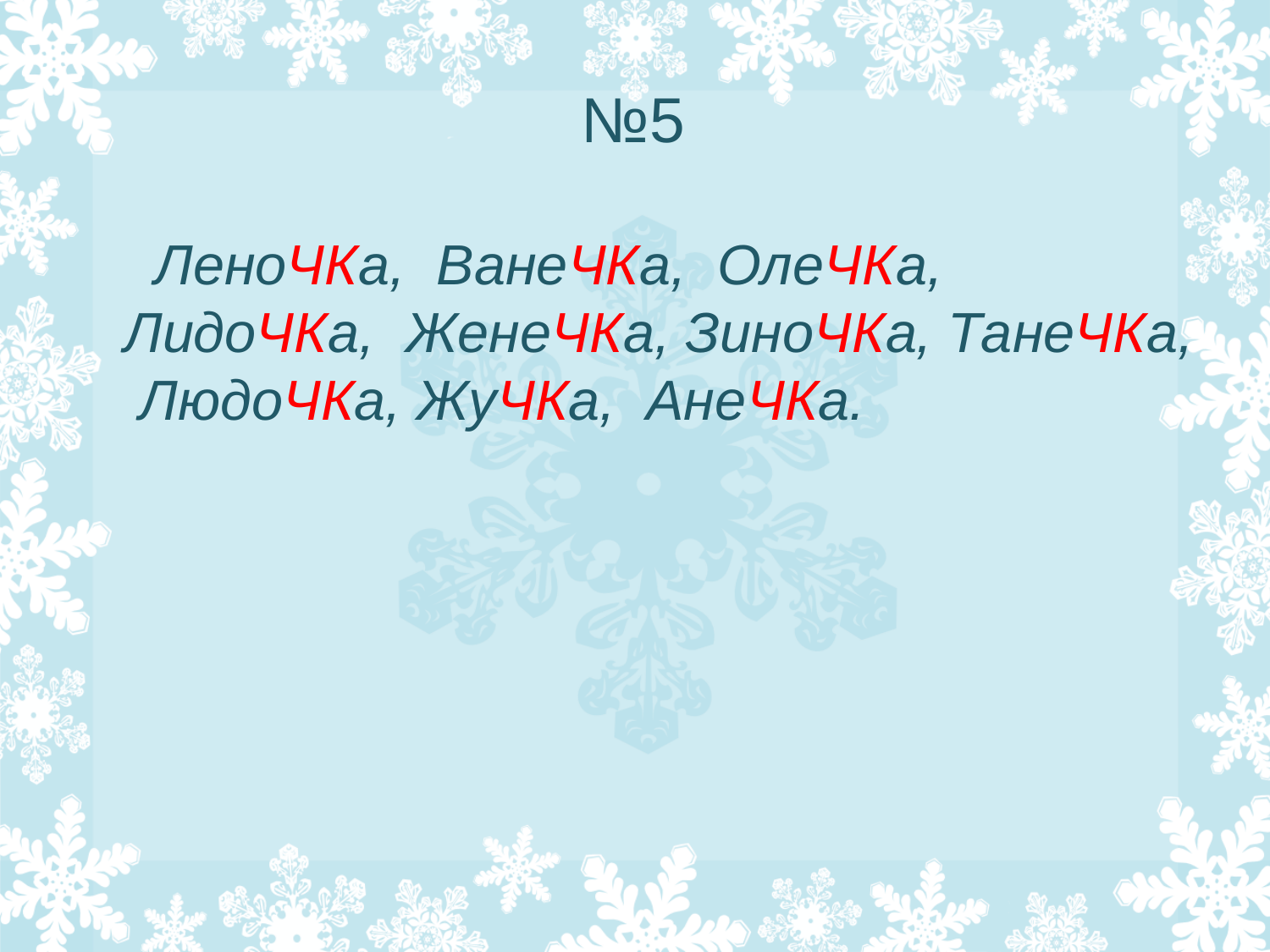

# №5
     ЛеноЧКа,  ВанеЧКа,  ОлеЧКа,  ЛидоЧКа,  ЖенеЧКа, ЗиноЧКа, ТанеЧКа,  ЛюдоЧКа, ЖуЧКа,  АнеЧКа.